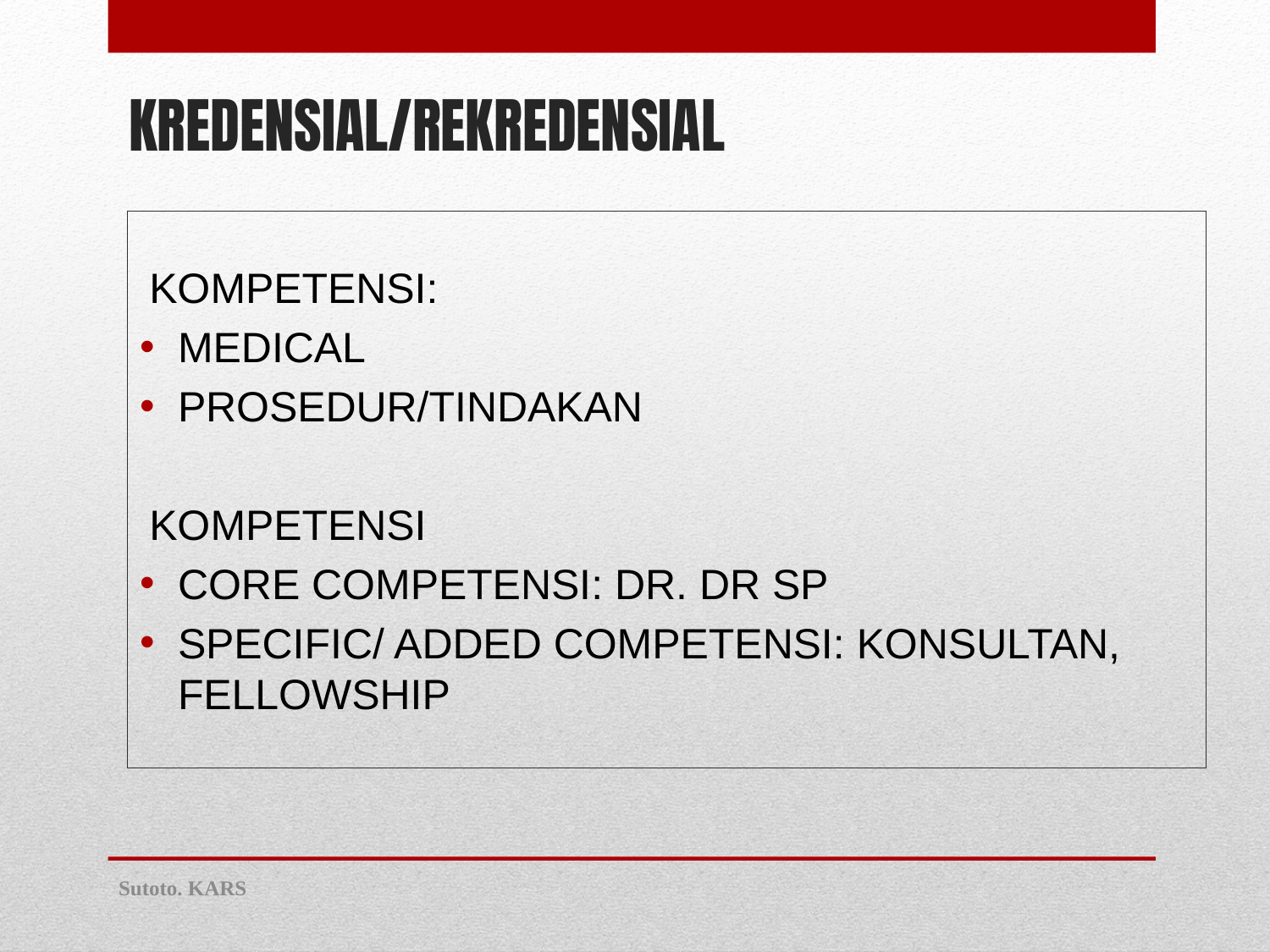

# KREDENSIAL/REKREDENSIAL
KOMPETENSI:
MEDICAL
PROSEDUR/TINDAKAN

KOMPETENSI
CORE COMPETENSI: DR. DR SP
SPECIFIC/ ADDED COMPETENSI: KONSULTAN, FELLOWSHIP
Sutoto. KARS